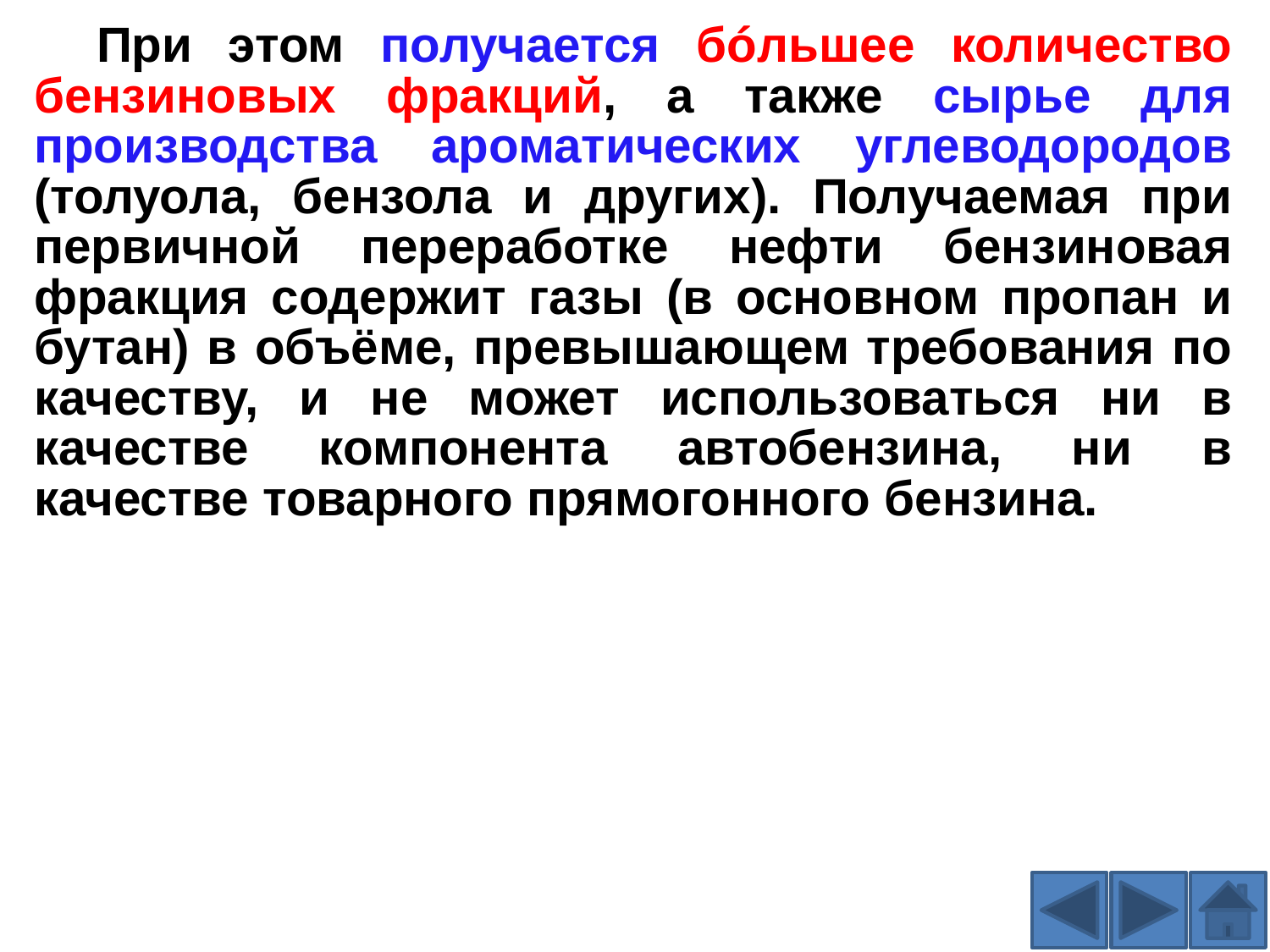

При этом получается бóльшее количество бензиновых фракций, а также сырье для производства ароматических углеводородов (толуола, бензола и других). Получаемая при первичной переработке нефти бензиновая фракция содержит газы (в основном пропан и бутан) в объёме, превышающем требования по качеству, и не может использоваться ни в качестве компонента автобензина, ни в качестве товарного прямогонного бензина.